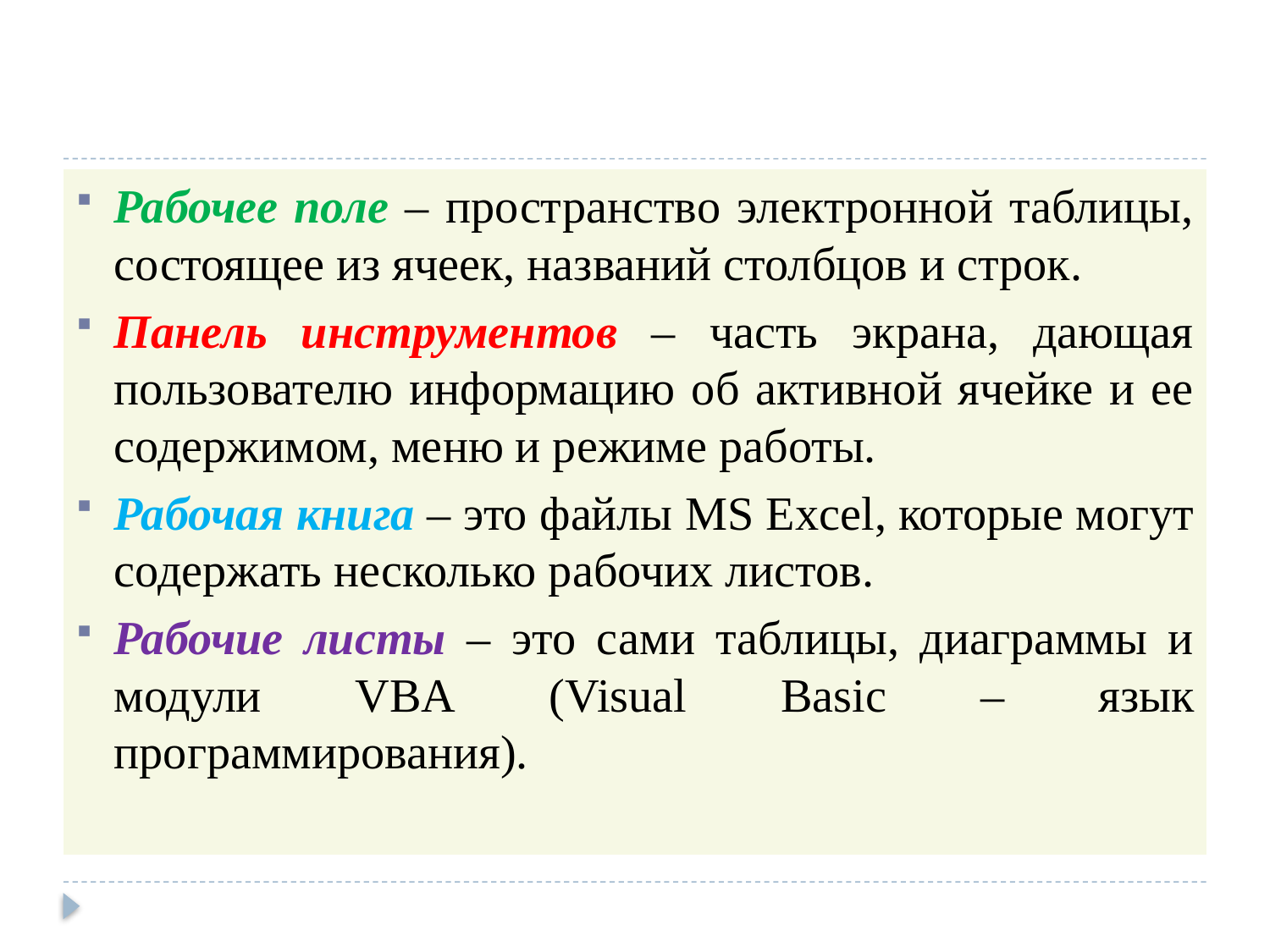

Рабочее поле – пространство электронной таблицы, состоящее из ячеек, названий столбцов и строк.
Панель инструментов – часть экрана, дающая пользователю информацию об активной ячейке и ее содержимом, меню и режиме работы.
Рабочая книга – это файлы MS Excel, которые могут содержать несколько рабочих листов.
Рабочие листы – это сами таблицы, диаграммы и модули VBA (Visual Basic – язык программирования).